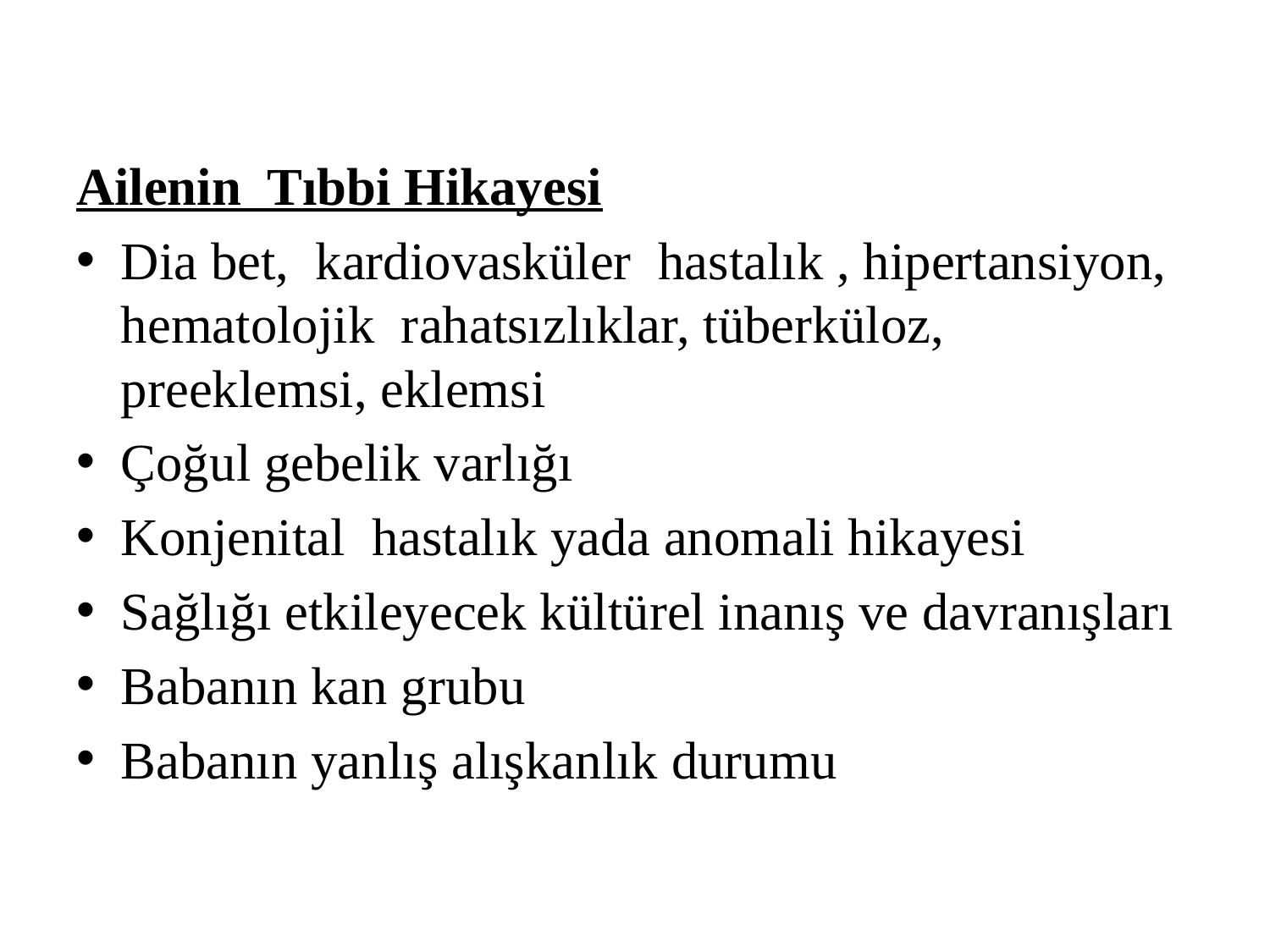

Ailenin  Tıbbi Hikayesi
Dia bet,  kardiovasküler  hastalık , hipertansiyon, hematolojik  rahatsızlıklar, tüberküloz,  preeklemsi, eklemsi
Çoğul gebelik varlığı
Konjenital  hastalık yada anomali hikayesi
Sağlığı etkileyecek kültürel inanış ve davranışları
Babanın kan grubu
Babanın yanlış alışkanlık durumu